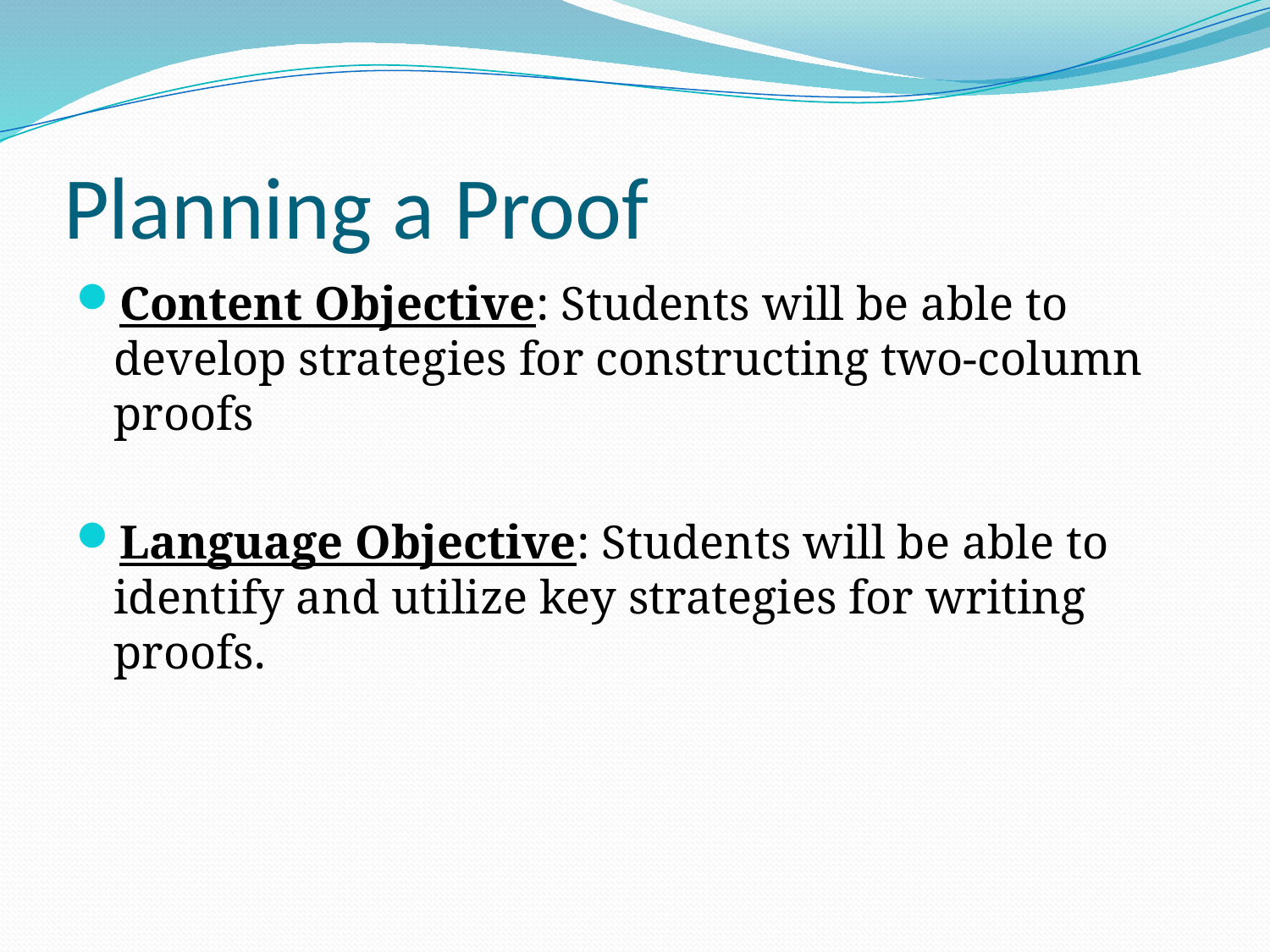

# Planning a Proof
Content Objective: Students will be able to develop strategies for constructing two-column proofs

Language Objective: Students will be able to identify and utilize key strategies for writing proofs.